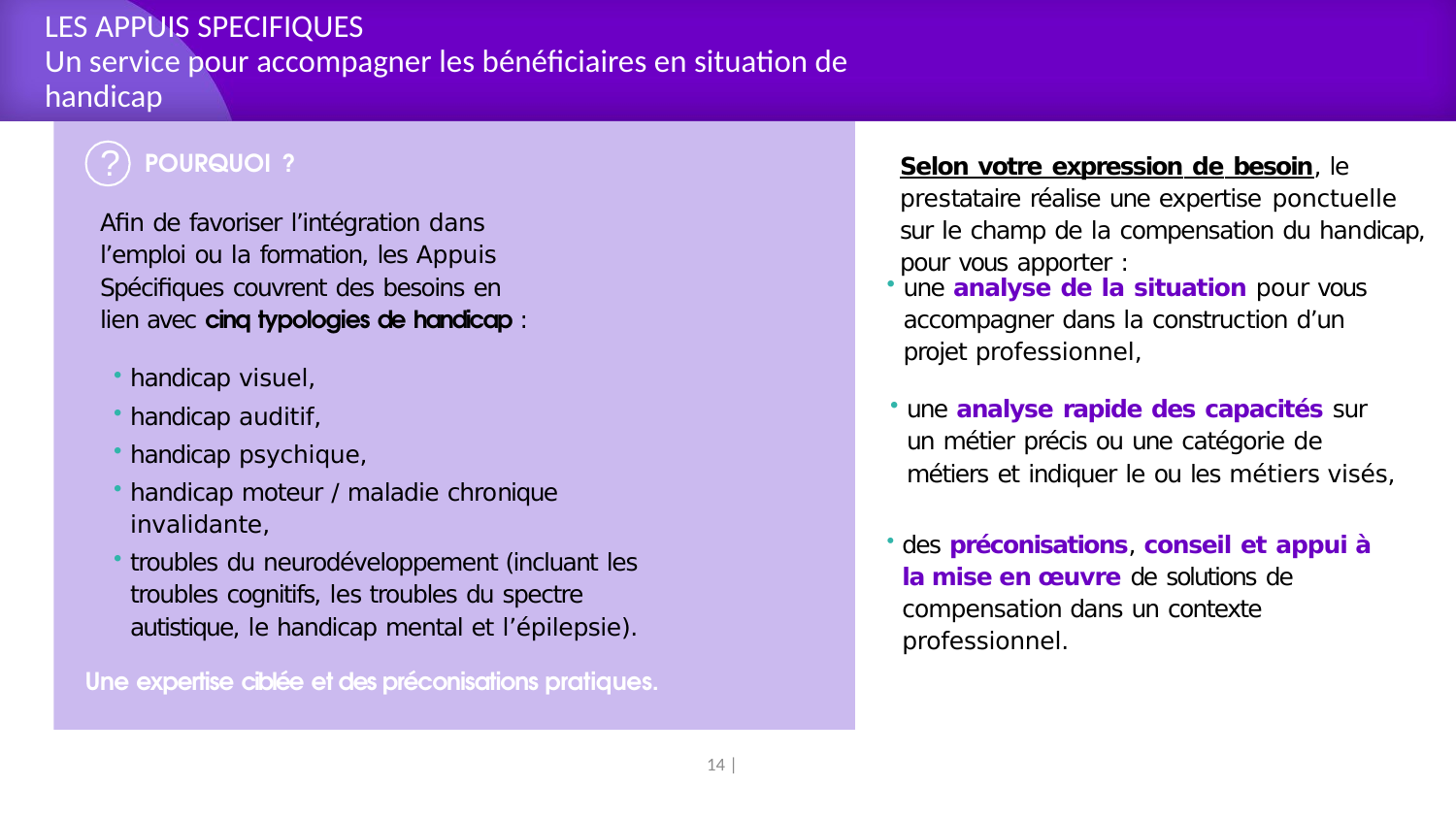

# LES APPUIS SPECIFIQUES Un service pour accompagner les bénéficiaires en situation de handicap
?

POURQUOI ?
Selon votre expression de besoin, le prestataire réalise une expertise ponctuelle sur le champ de la compensation du handicap, pour vous apporter :
Afin de favoriser l’intégration dans l’emploi ou la formation, les Appuis Spécifiques couvrent des besoins en lien avec cinq typologies de handicap :
une analyse de la situation pour vous accompagner dans la construction d’un projet professionnel,
handicap visuel,
handicap auditif,
handicap psychique,
handicap moteur / maladie chronique invalidante,
troubles du neurodéveloppement (incluant les troubles cognitifs, les troubles du spectre autistique, le handicap mental et l’épilepsie).
Une expertise ciblée et des préconisations pratiques.
une analyse rapide des capacités sur un métier précis ou une catégorie de métiers et indiquer le ou les métiers visés,
des préconisations, conseil et appui à la mise en œuvre de solutions de compensation dans un contexte professionnel.
14 |